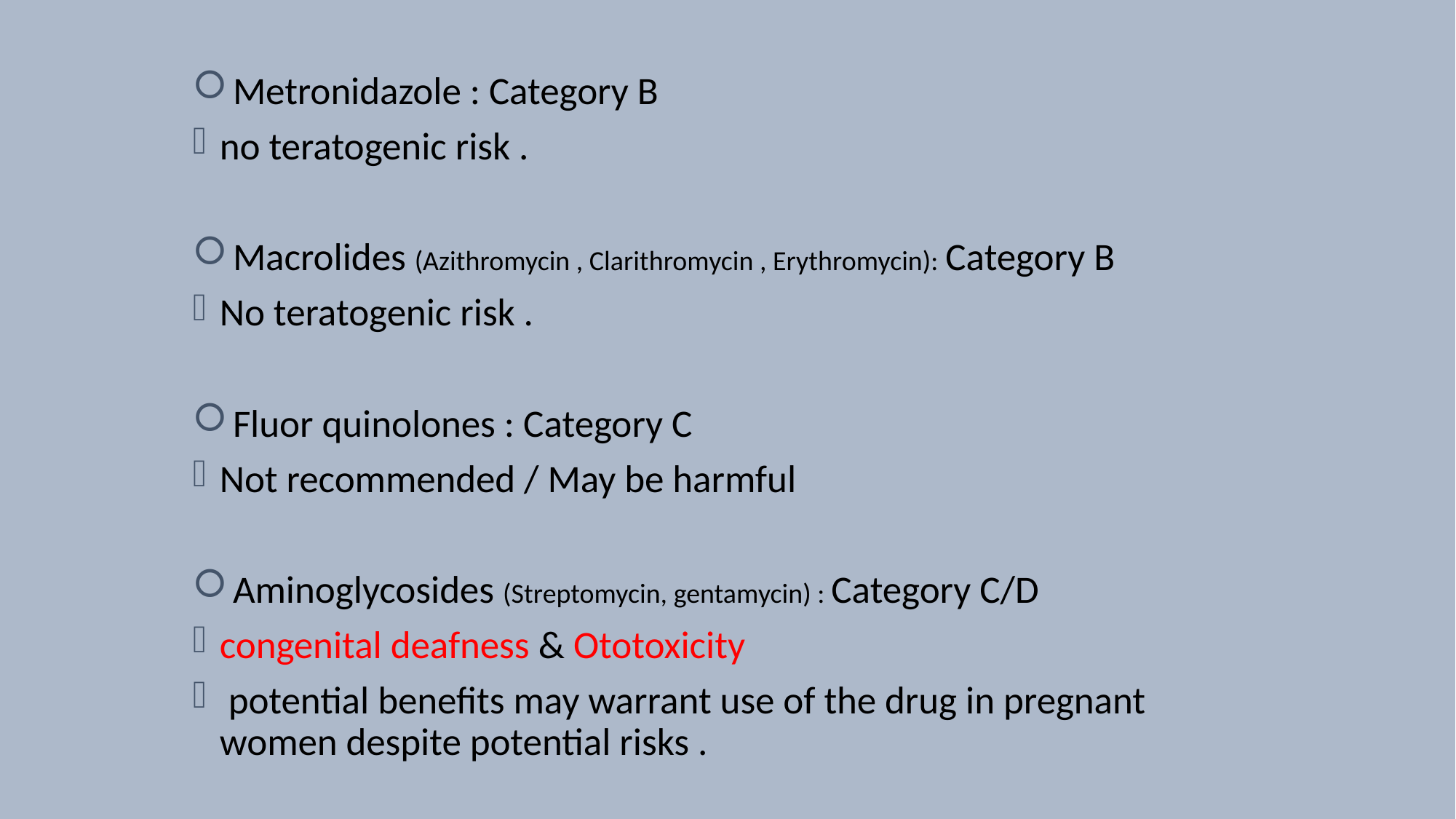

Metronidazole : Category B
no teratogenic risk .

 Macrolides (Azithromycin , Clarithromycin , Erythromycin): Category B
No teratogenic risk .

 Fluor quinolones : Category C
Not recommended / May be harmful

 Aminoglycosides (Streptomycin, gentamycin) : Category C/D
congenital deafness & Ototoxicity
 potential benefits may warrant use of the drug in pregnant women despite potential risks .